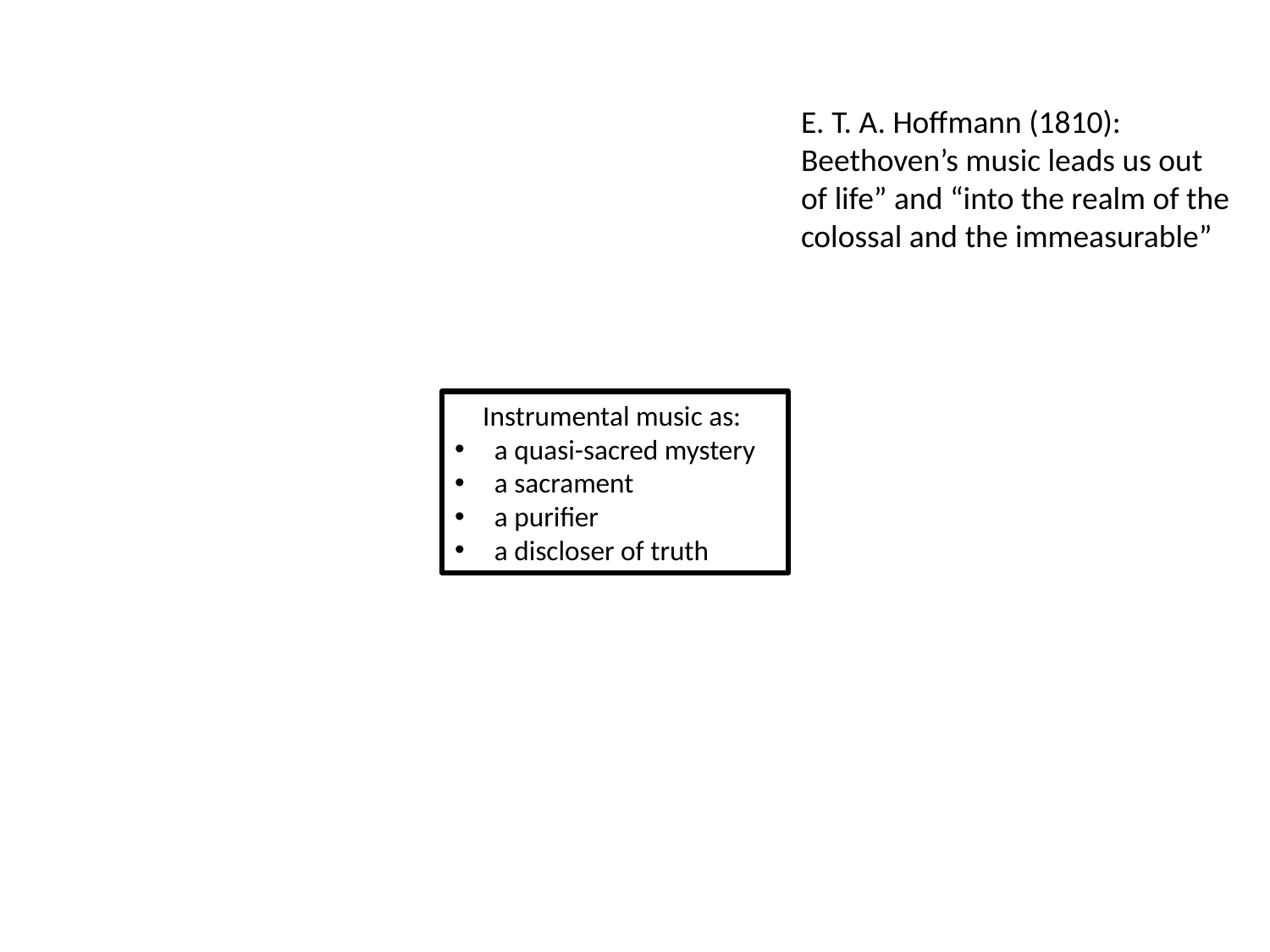

E. T. A. Hoffmann (1810): Beethoven’s music leads us out of life” and “into the realm of the colossal and the immeasurable”
Instrumental music as:
a quasi-sacred mystery
a sacrament
a purifier
a discloser of truth